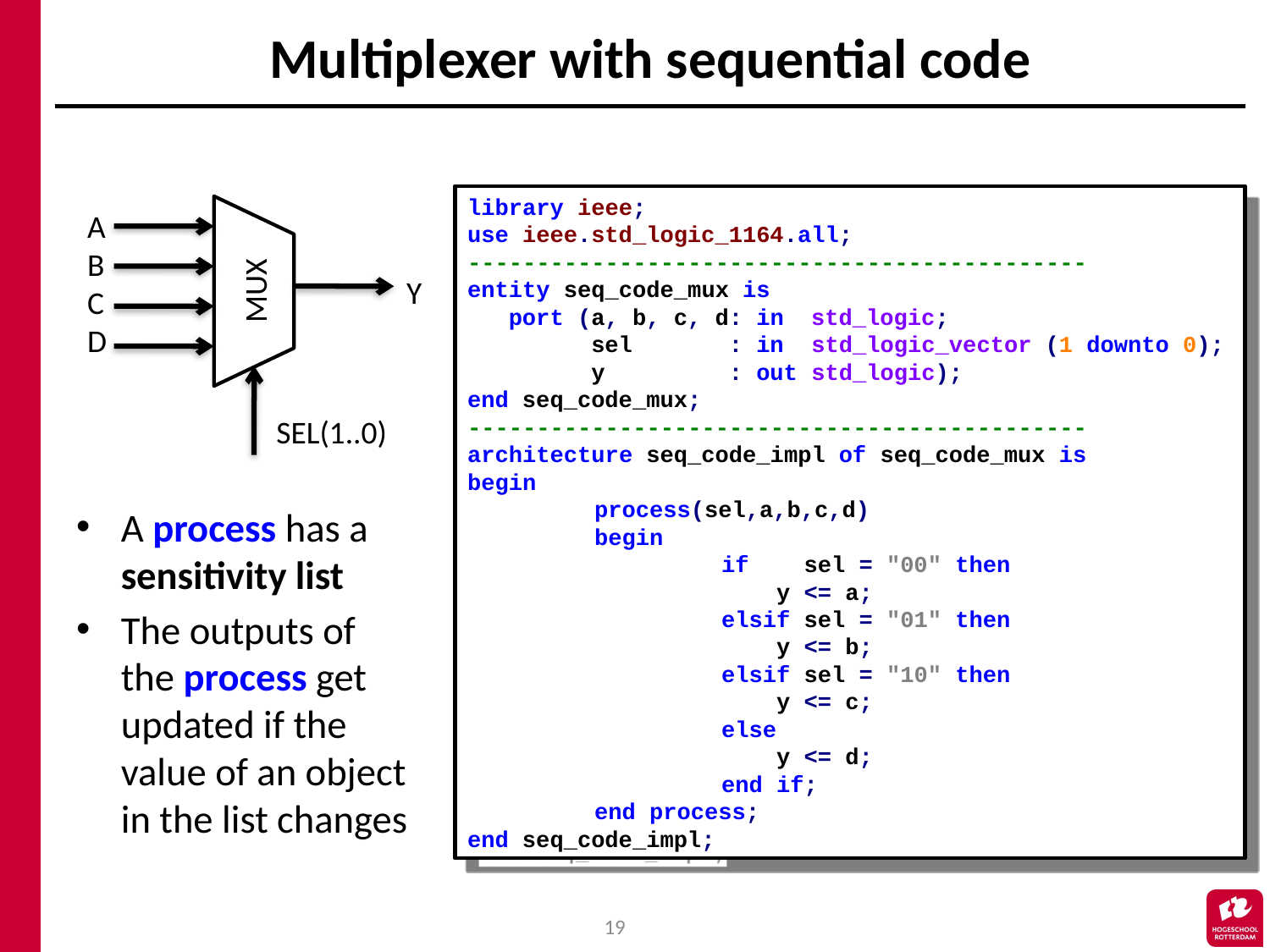

# Multiplexer with sequential code
library ieee;
use ieee.std_logic_1164.all;
---------------------------------------------
entity seq_code_mux is
   port (a, b, c, d: in  std_logic;
         sel       : in  std_logic_vector (1 downto 0);
         y         : out std_logic);
end seq_code_mux;
---------------------------------------------
architecture seq_code_impl of seq_code_mux is
begin
	process(sel,a,b,c,d)
	begin
		if    sel = "00" then
		    y <= a;
		elsif sel = "01" then
		    y <= b;
		elsif sel = "10" then
		    y <= c;
		else
		    y <= d;
		end if;
	end process;
end seq_code_impl;
A
B
C
D
MUX
Y
SEL(1..0)
A process has a sensitivity list
The outputs of the process get updated if the value of an object in the list changes
19